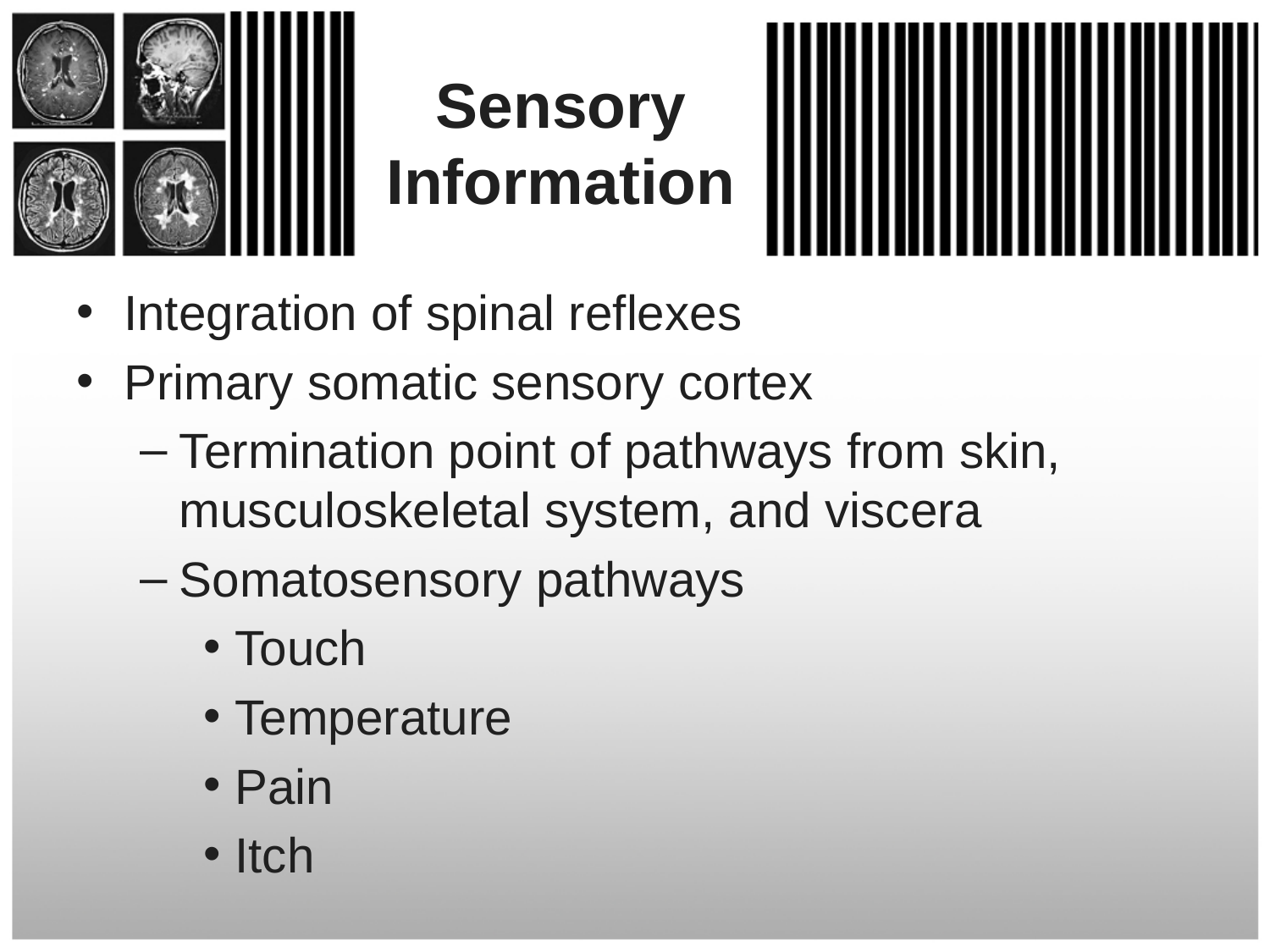

# Sensory Information
Integration of spinal reflexes
Primary somatic sensory cortex
Termination point of pathways from skin, musculoskeletal system, and viscera
Somatosensory pathways
Touch
Temperature
Pain
Itch